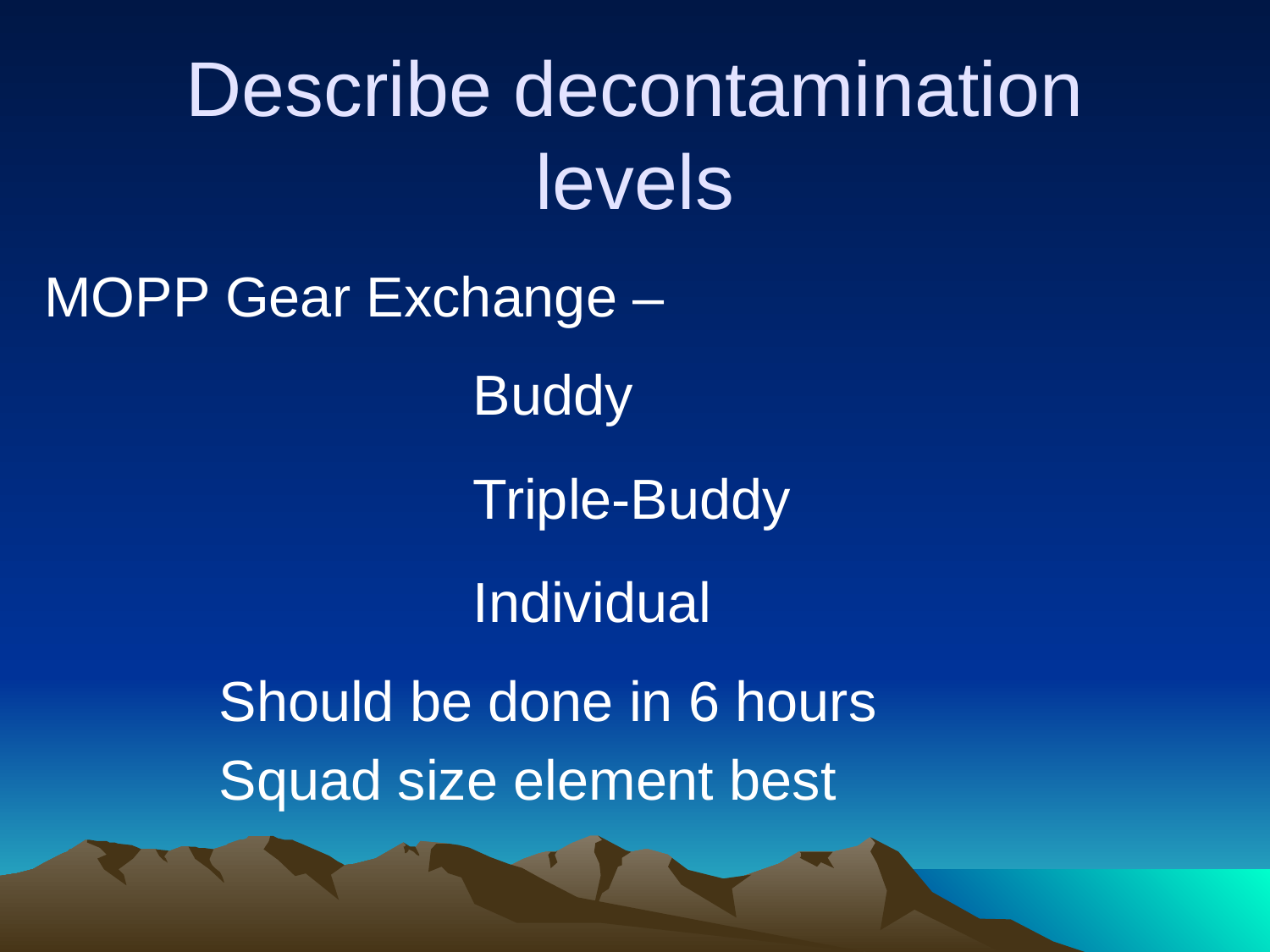

# Describe decontamination levels
MOPP Gear Exchange –

				Buddy

				Triple-Buddy

				Individual

		Should be done in 6 hours
		Squad size element best